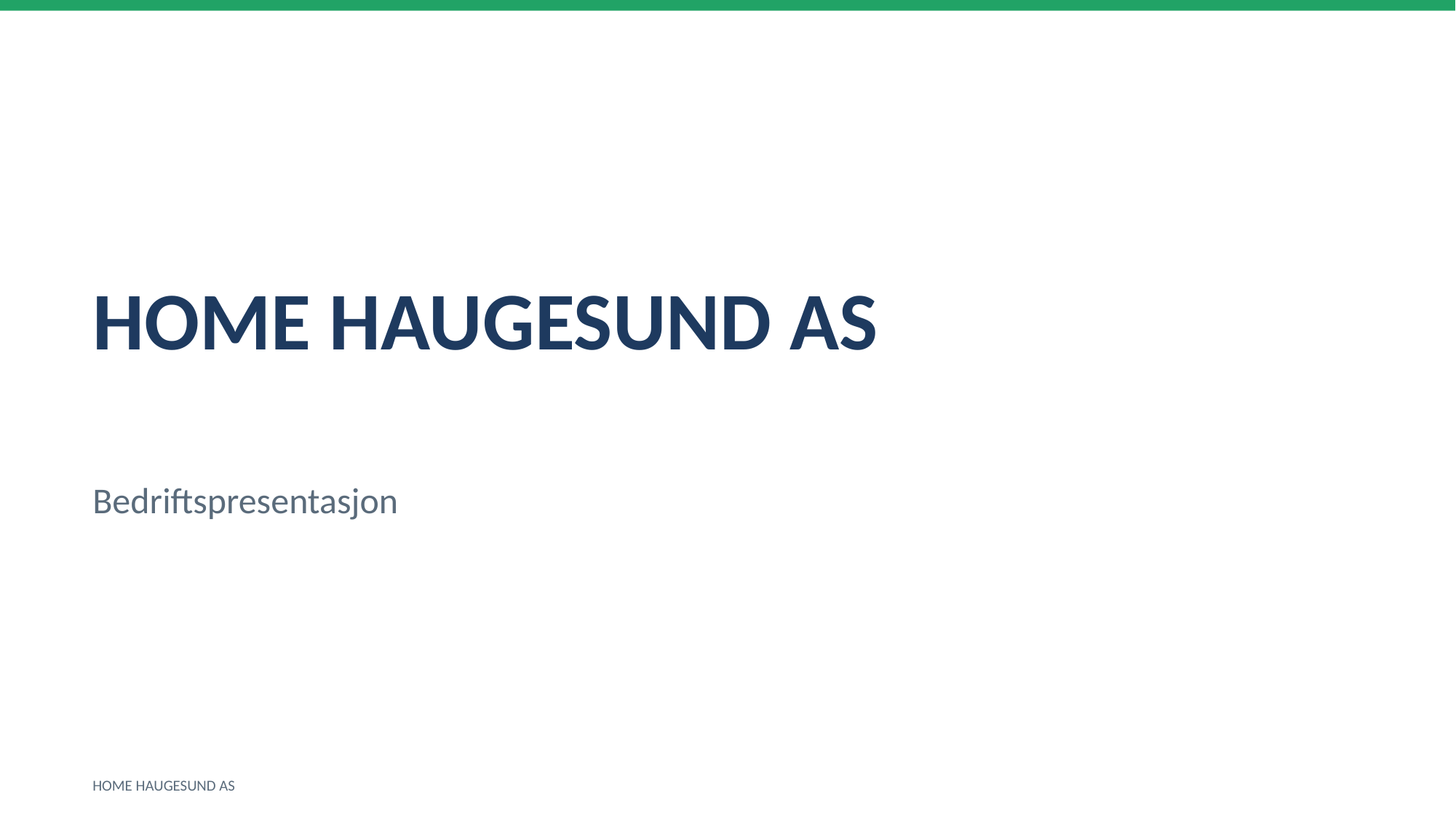

HOME HAUGESUND AS
Bedriftspresentasjon
HOME HAUGESUND AS